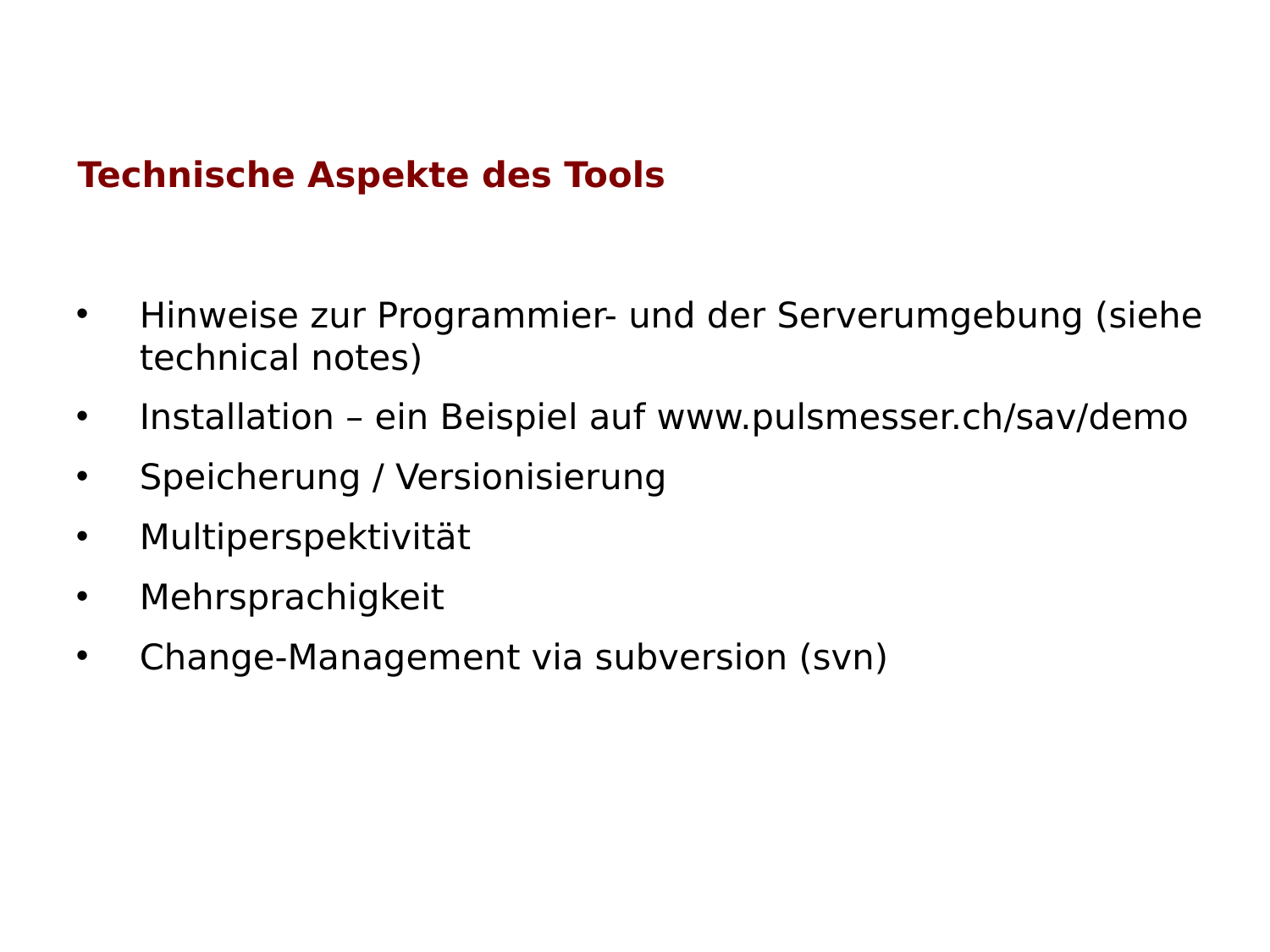

Technische Aspekte des Tools

Hinweise zur Programmier- und der Serverumgebung (siehe technical notes)
Installation – ein Beispiel auf www.pulsmesser.ch/sav/demo
Speicherung / Versionisierung
Multiperspektivität
Mehrsprachigkeit
Change-Management via subversion (svn)